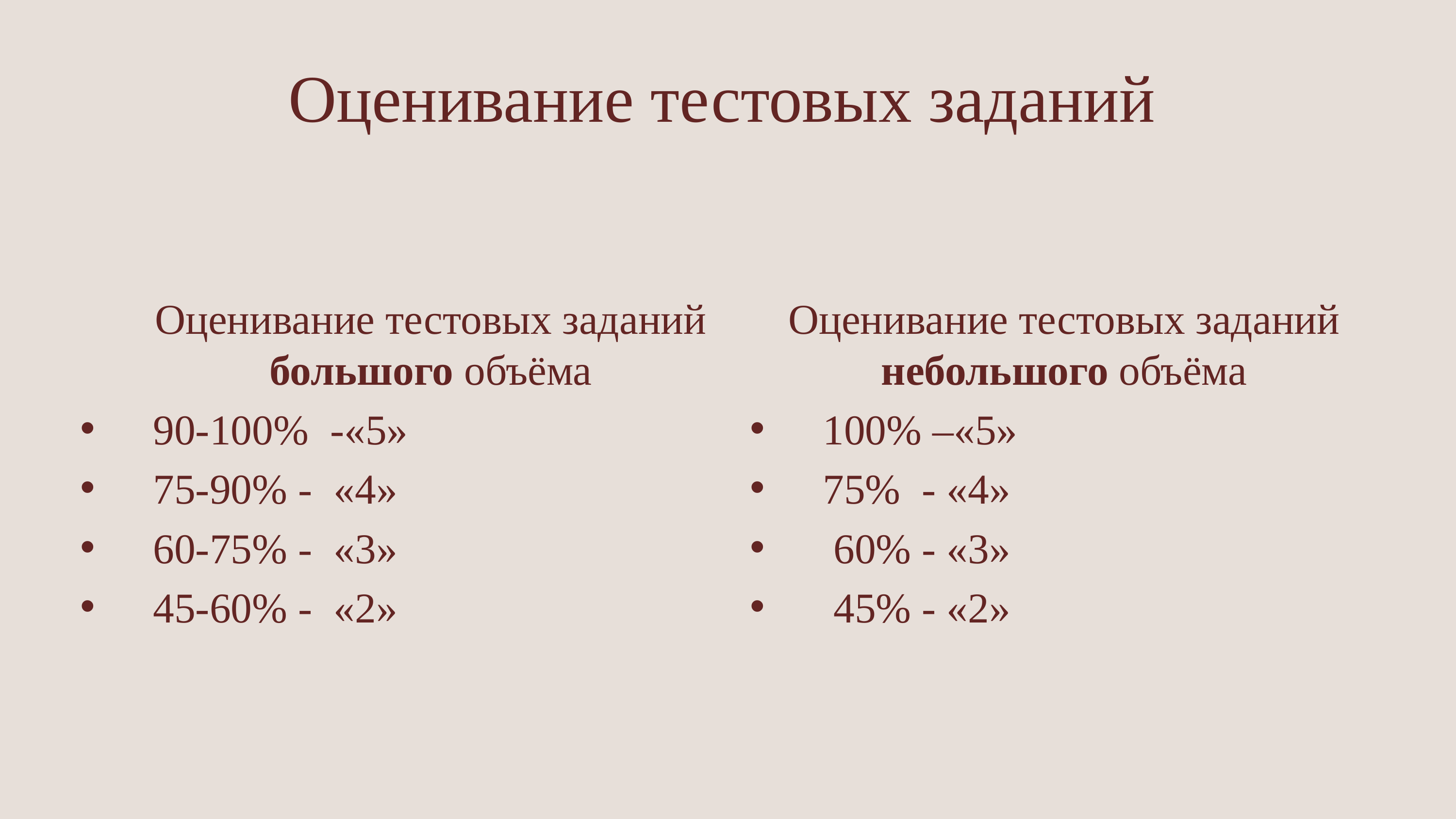

# Оценивание тестовых заданий
Оценивание тестовых заданий большого объёма
   90-100%  -«5»
   75-90% -  «4»
   60-75% -  «3»
   45-60% -  «2»

Оценивание тестовых заданий небольшого объёма
   100% –«5»
   75%  - «4»
    60% - «3»
    45% - «2»